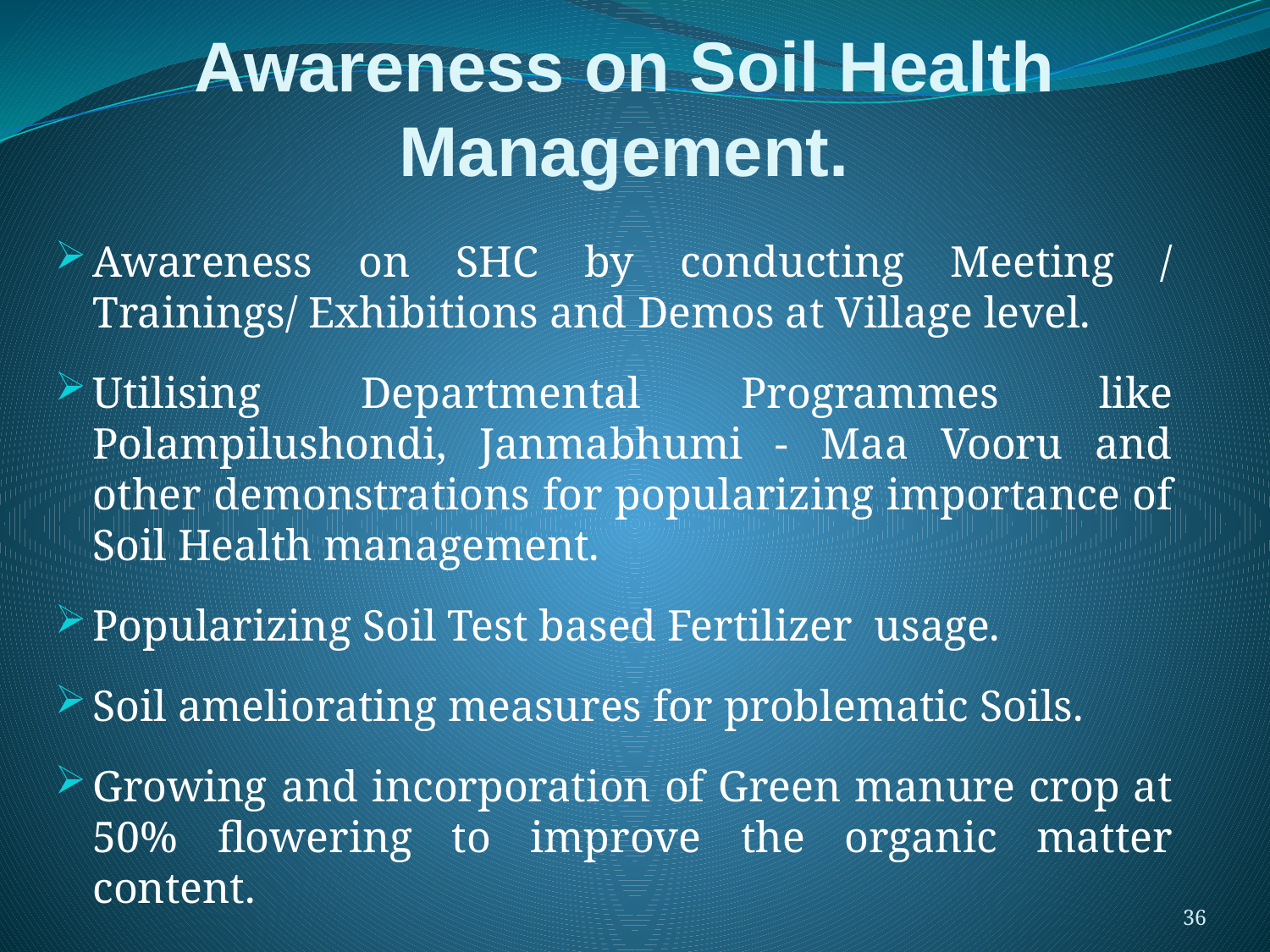

# Awareness on Soil Health Management.
Awareness on SHC by conducting Meeting / Trainings/ Exhibitions and Demos at Village level.
Utilising Departmental Programmes like Polampilushondi, Janmabhumi - Maa Vooru and other demonstrations for popularizing importance of Soil Health management.
Popularizing Soil Test based Fertilizer  usage.
Soil ameliorating measures for problematic Soils.
Growing and incorporation of Green manure crop at 50% flowering to improve the organic matter content.
36